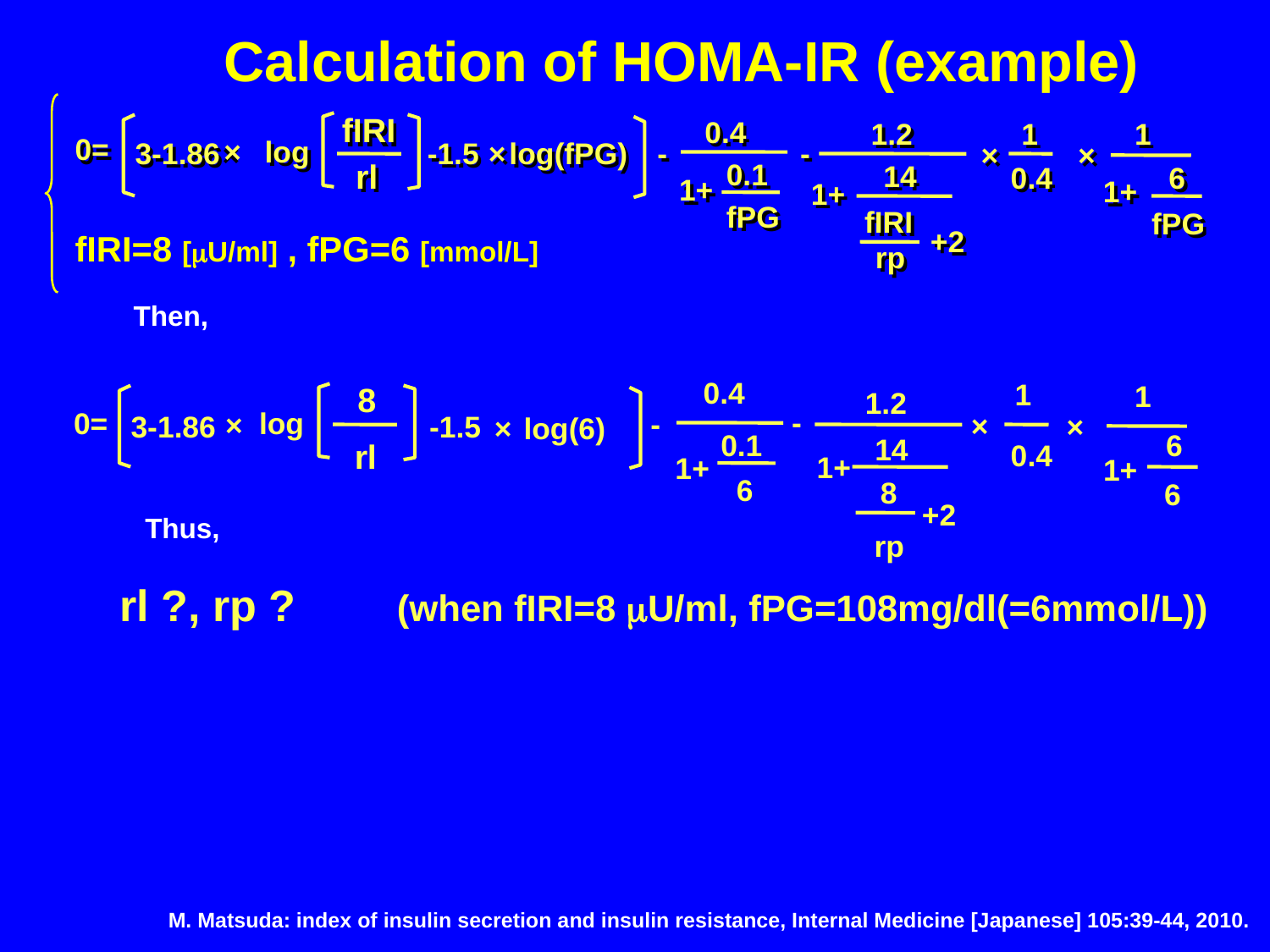

Calculation of HOMA-IR (example)

fIRI

fIRI
0.4

1.2
1
1

0.4
1.2
1
1
0=
×
log
0=
3-1.86
 -1.5
×
log(fPG)
-
-
×

×

×
log
3-1.86
 -1.5
×
log(fPG)
-
-
×
×

rl
0.1
14
rl
0.1
0.4
6
14
0.4
6
1+
1+
1+
1+
1+
1+

fPG
fPG
fIRI
fPG
fIRI
fPG
+2
+2
fIRI=8 [μU/ml] , fPG=6 [mmol/L]
rp

rp
Then,
0.4
1
1
8

1.2

-
0=
log
-
×
×

3-1.86
 -1.5
×
log(6)
×

0.1
6
14
rl
0.4
1+
1+
1+

6
8
6
+2

rp
Thus,
rl ?, rp ?　　(when fIRI=8 μU/ml, fPG=108mg/dl(=6mmol/L))
M. Matsuda: index of insulin secretion and insulin resistance, Internal Medicine [Japanese] 105:39-44, 2010.